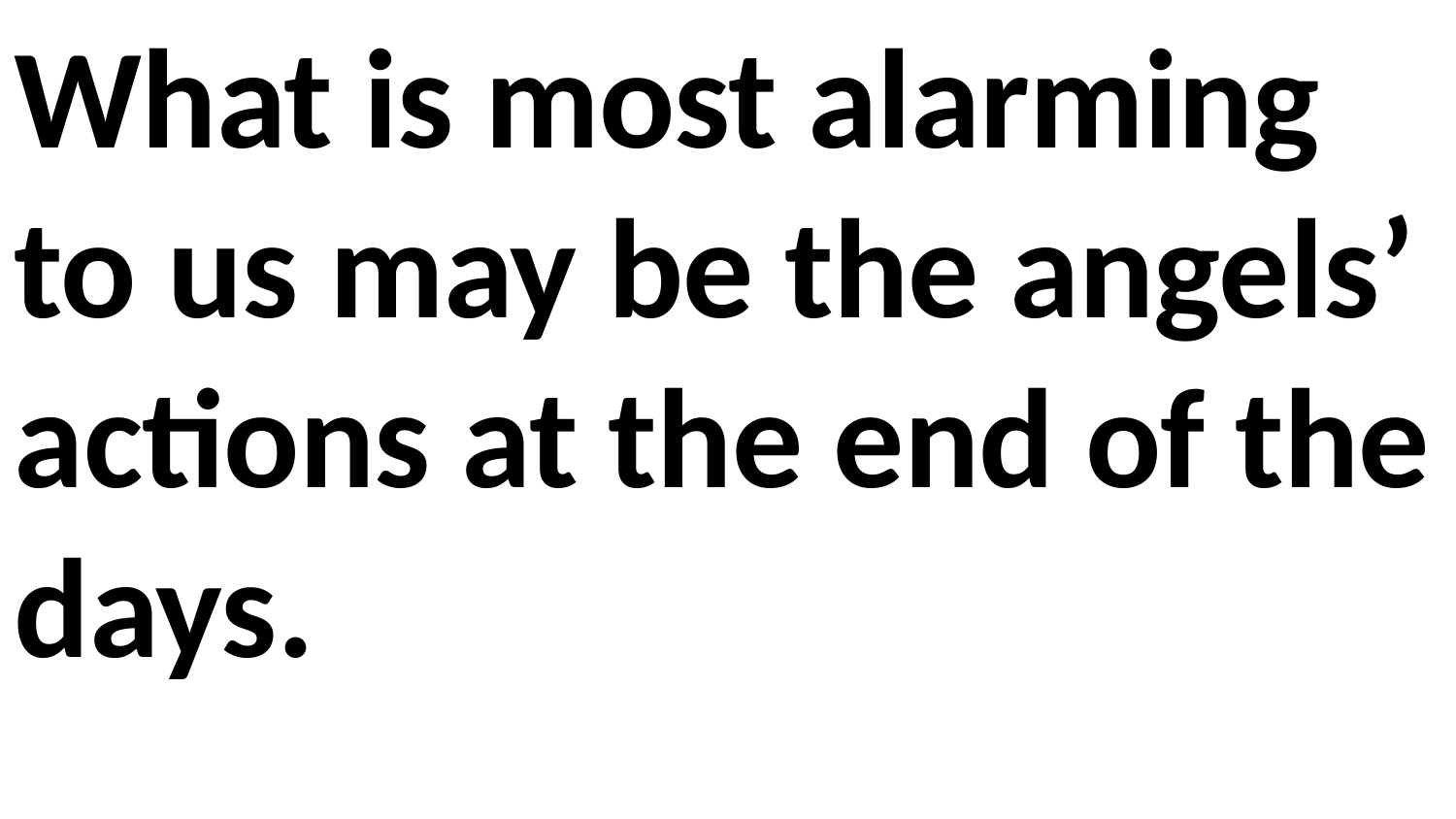

What is most alarming to us may be the angels’ actions at the end of the days.